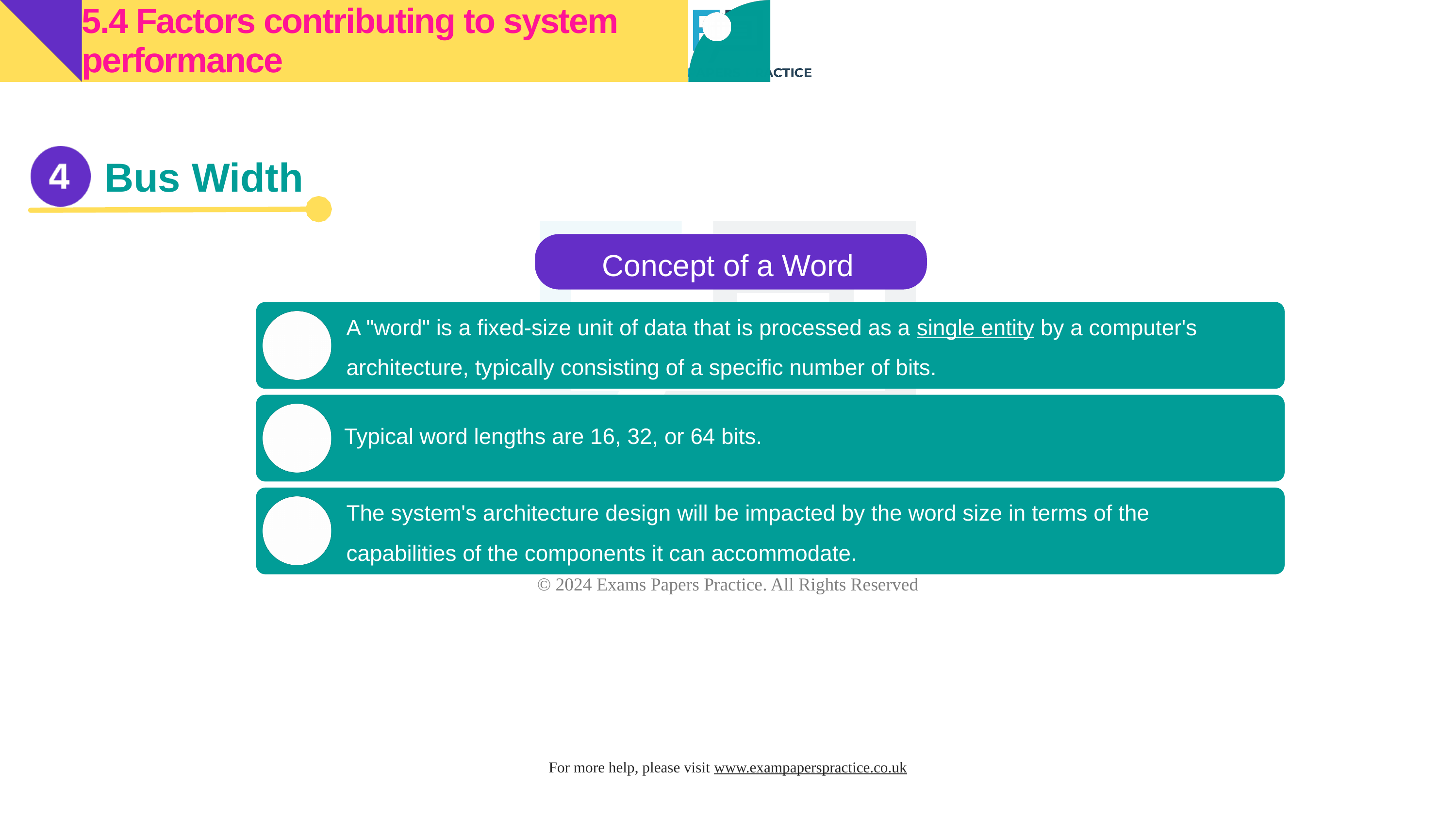

5.4 Factors contributing to system performance

Bus Width

Concept of a Word

A "word" is a fixed-size unit of data that is processed as a single entity by a computer's architecture, typically consisting of a specific number of bits.

Typical word lengths are 16, 32, or 64 bits.
The system's architecture design will be impacted by the word size in terms of the capabilities of the components it can accommodate.